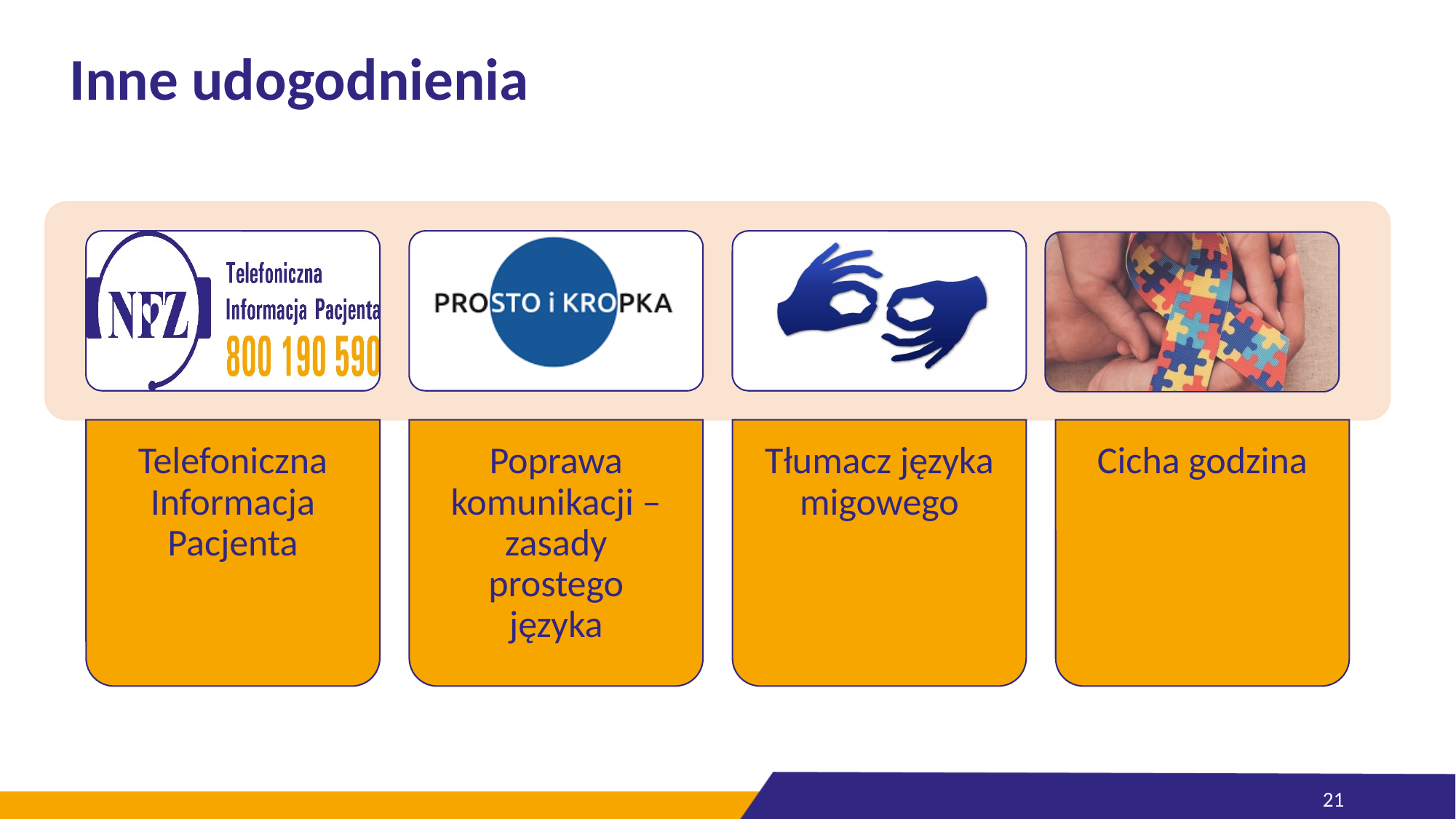

# Inne udogodnienia
Telefoniczna Informacja Pacjenta
Poprawa komunikacji – zasady prostego języka
Tłumacz języka migowego
Cicha godzina